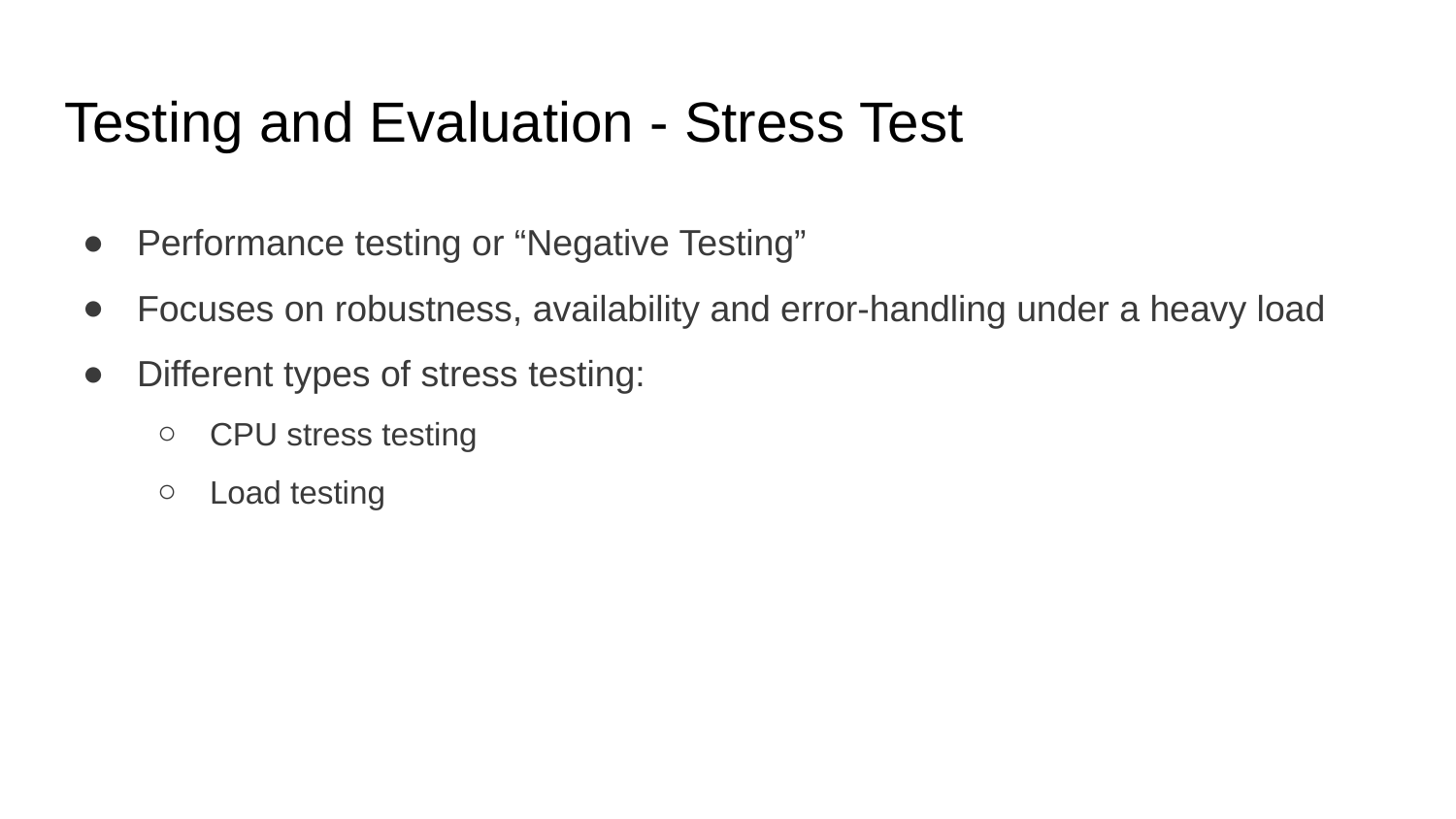

# Testing and Evaluation - Stress Test
Performance testing or “Negative Testing”
Focuses on robustness, availability and error-handling under a heavy load
Different types of stress testing:
CPU stress testing
Load testing